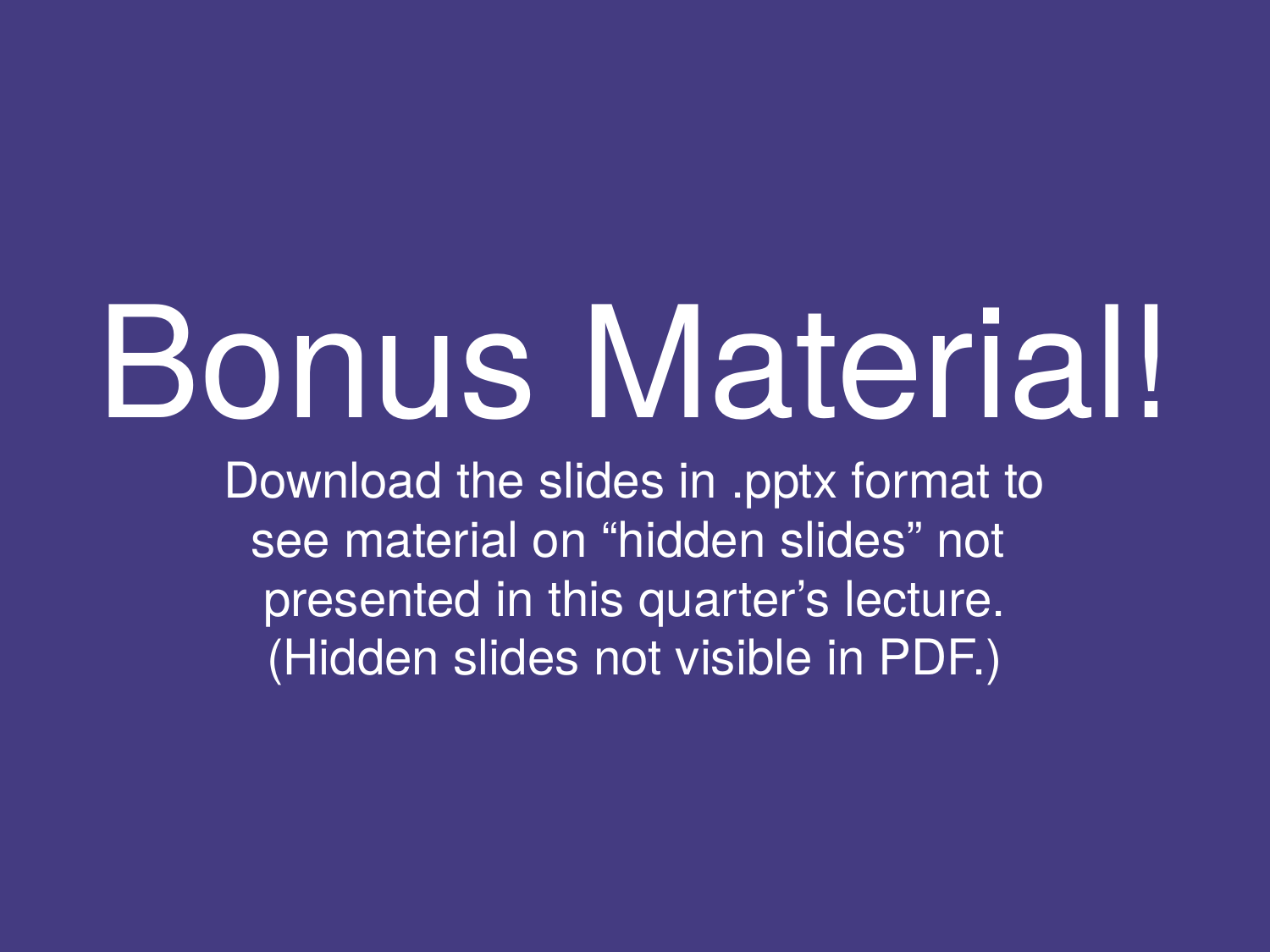

Bonus Material!
Download the slides in .pptx format to
see material on “hidden slides” not
presented in this quarter’s lecture.
(Hidden slides not visible in PDF.)